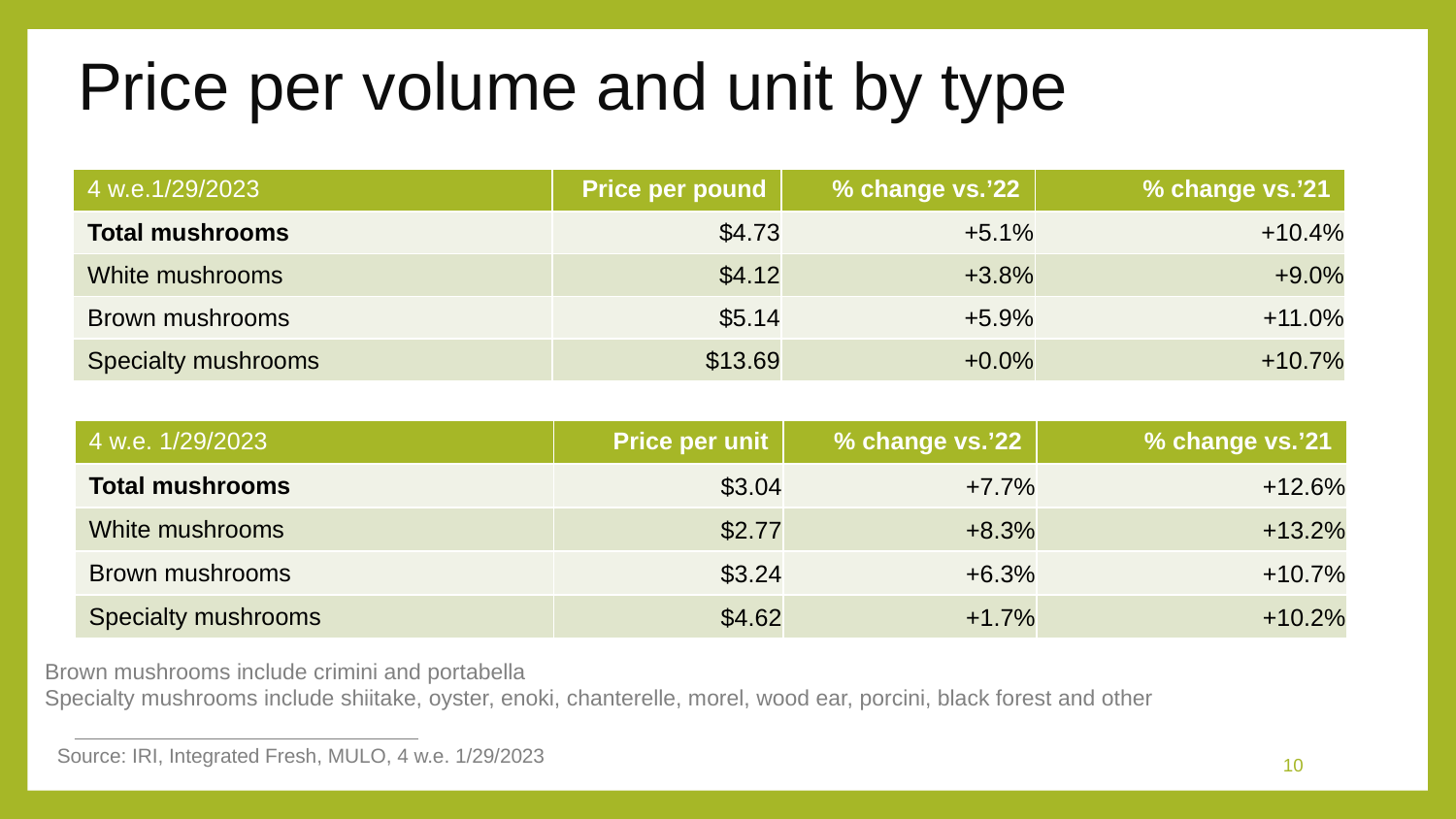

# Price per volume and unit by type
| 4 w.e.1/29/2023 | Price per pound | % change vs.’22 | % change vs.’21 |
| --- | --- | --- | --- |
| Total mushrooms | $4.73 | +5.1% | +10.4% |
| White mushrooms | $4.12 | +3.8% | +9.0% |
| Brown mushrooms | $5.14 | +5.9% | +11.0% |
| Specialty mushrooms | $13.69 | +0.0% | +10.7% |

| 4 w.e. 1/29/2023 | Price per unit | % change vs.’22 | % change vs.’21 |
| --- | --- | --- | --- |
| Total mushrooms | $3.04 | +7.7% | +12.6% |
| White mushrooms | $2.77 | +8.3% | +13.2% |
| Brown mushrooms | $3.24 | +6.3% | +10.7% |
| Specialty mushrooms | $4.62 | +1.7% | +10.2% |
Brown mushrooms include crimini and portabella
Specialty mushrooms include shiitake, oyster, enoki, chanterelle, morel, wood ear, porcini, black forest and other
Source: IRI, Integrated Fresh, MULO, 4 w.e. 1/29/2023
10